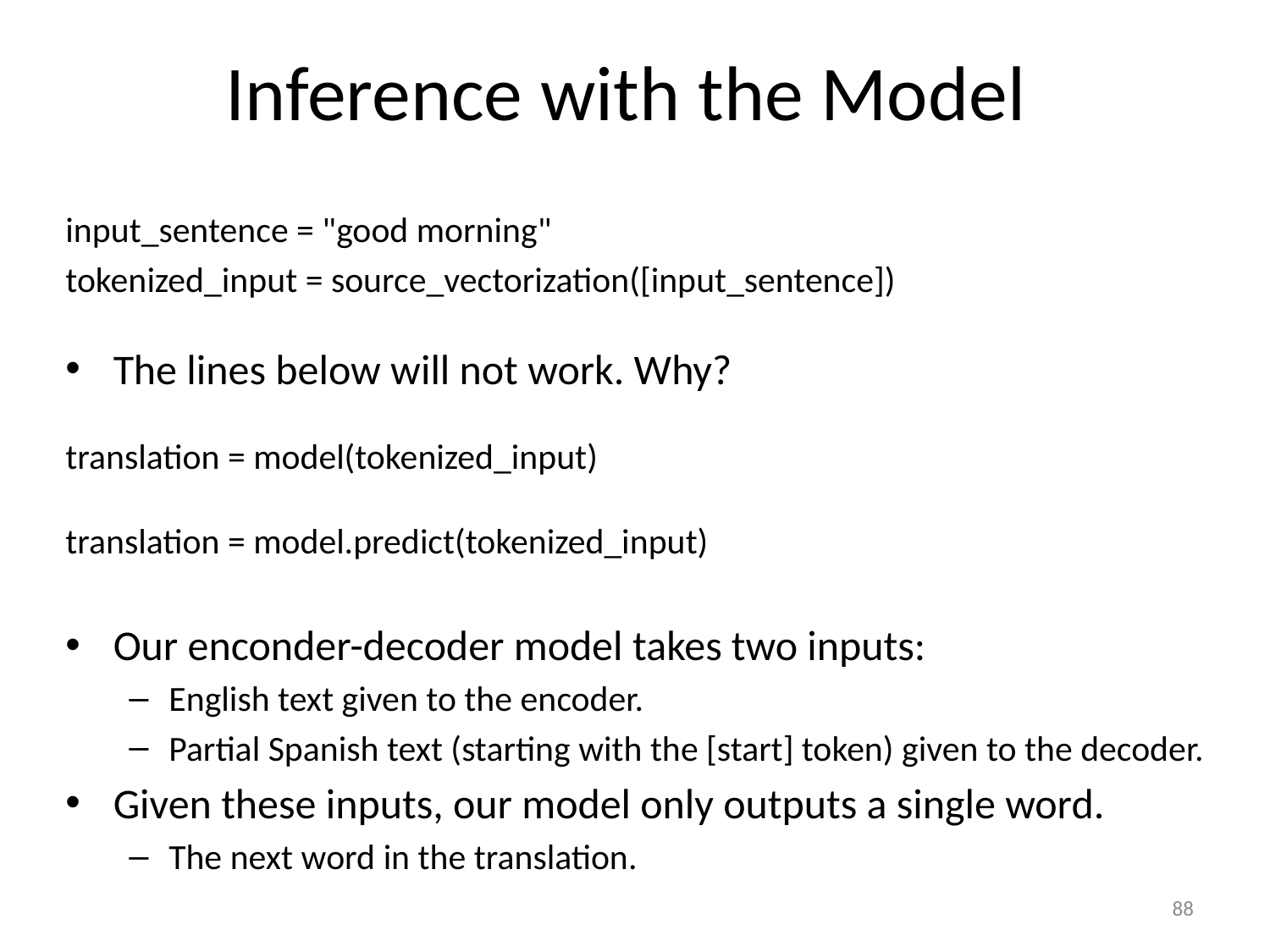

# Inference with the Model
input_sentence = "good morning"
tokenized_input = source_vectorization([input_sentence])

The lines below will not work. Why?

translation = model(tokenized_input)

translation = model.predict(tokenized_input)

Our enconder-decoder model takes two inputs:
English text given to the encoder.
Partial Spanish text (starting with the [start] token) given to the decoder.
Given these inputs, our model only outputs a single word.
The next word in the translation.
88